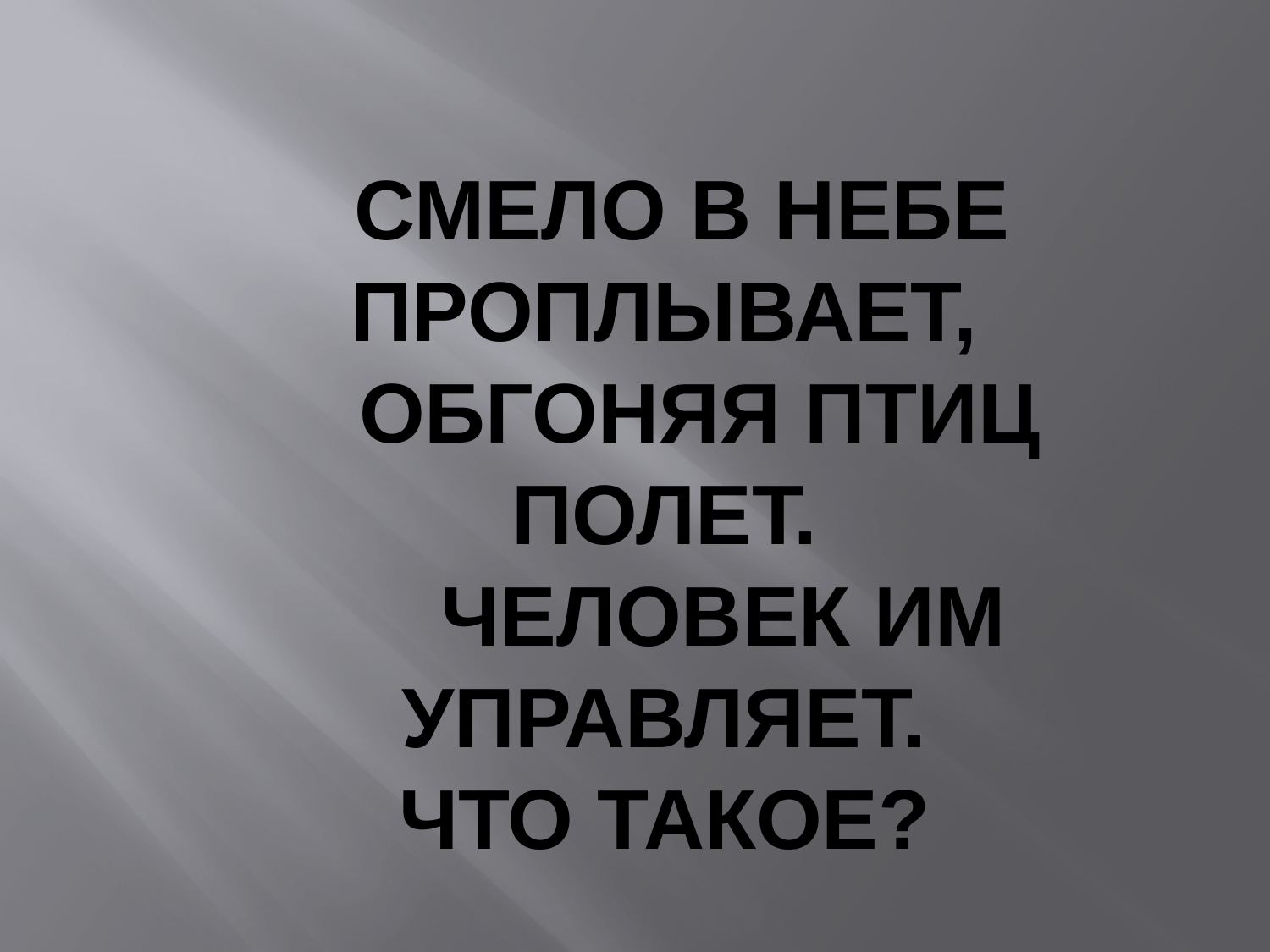

# Смело в небе проплывает, Обгоняя птиц полет. Человек им управляет. Что такое?